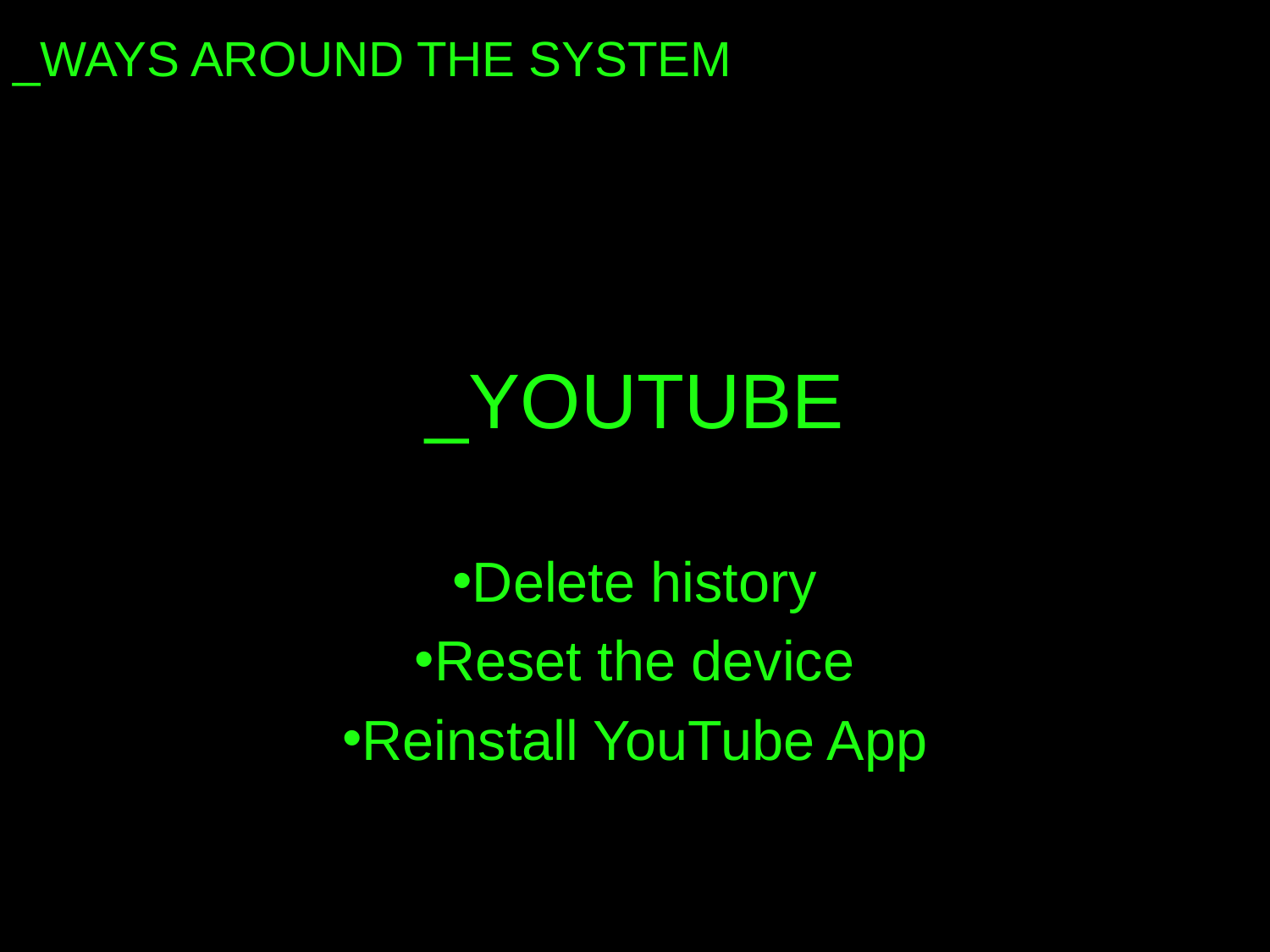

_WAYS AROUND THE SYSTEM
# _YOUTUBE
Delete history
Reset the device
Reinstall YouTube App